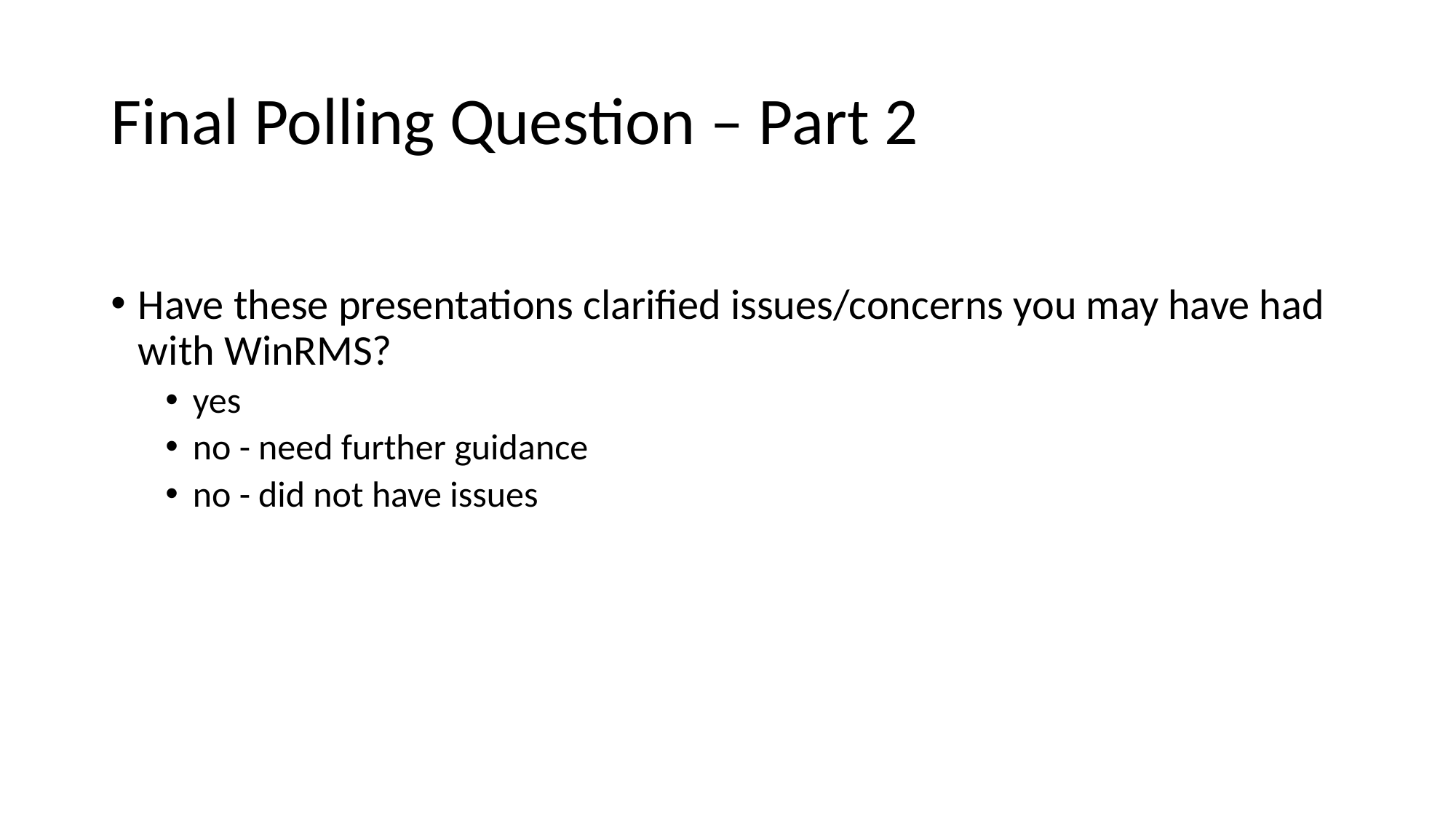

# Final Polling Question – Part 2

Have these presentations clarified issues/concerns you may have had with WinRMS?
yes
no - need further guidance
no - did not have issues